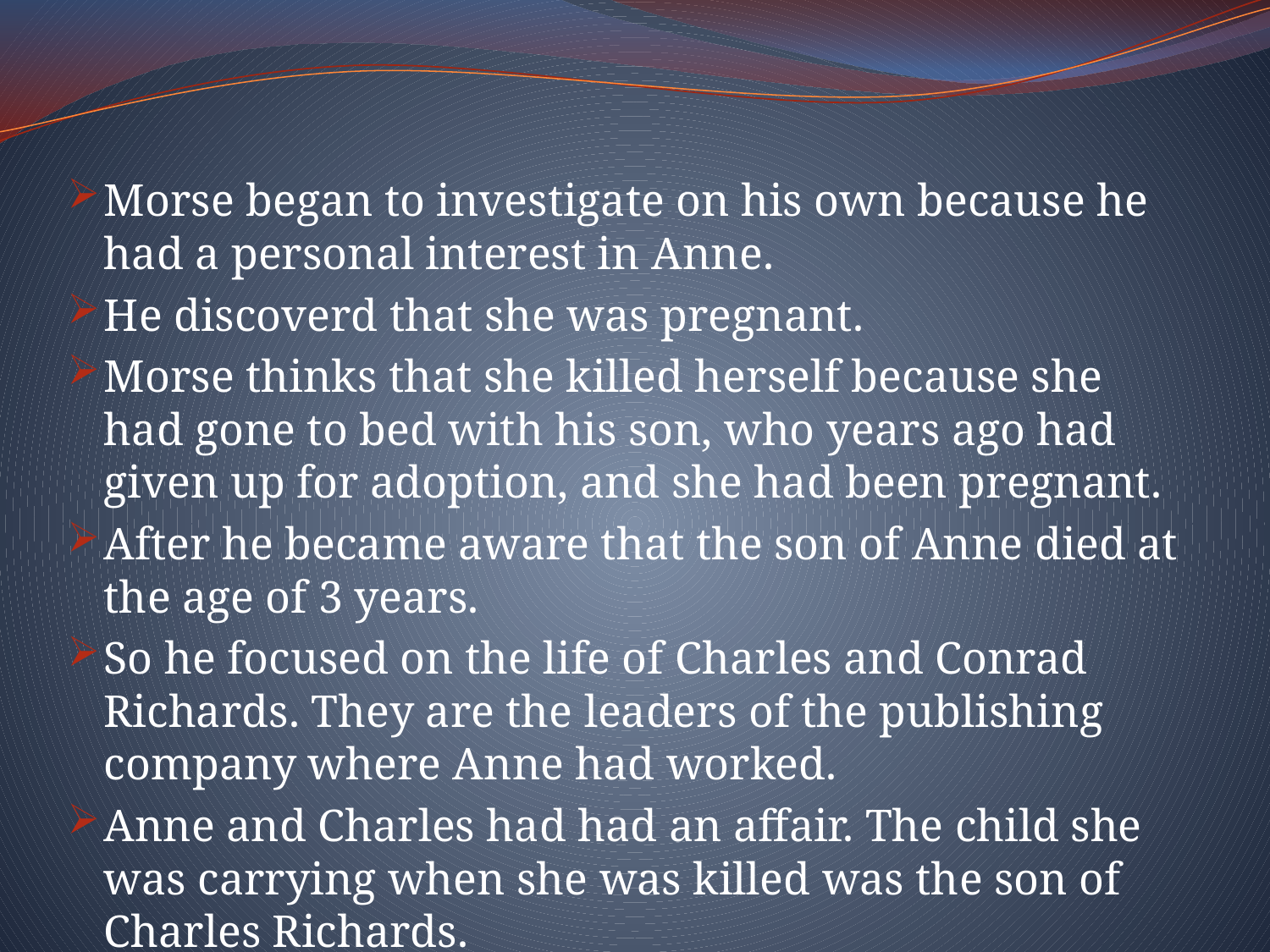

Morse began to investigate on his own because he had a personal interest in Anne.
He discoverd that she was pregnant.
Morse thinks that she killed herself because she had gone to bed with his son, who years ago had given up for adoption, and she had been pregnant.
After he became aware that the son of Anne died at the age of 3 years.
So he focused on the life of Charles and Conrad Richards. They are the leaders of the publishing company where Anne had worked.
Anne and Charles had had an affair. The child she was carrying when she was killed was the son of Charles Richards.